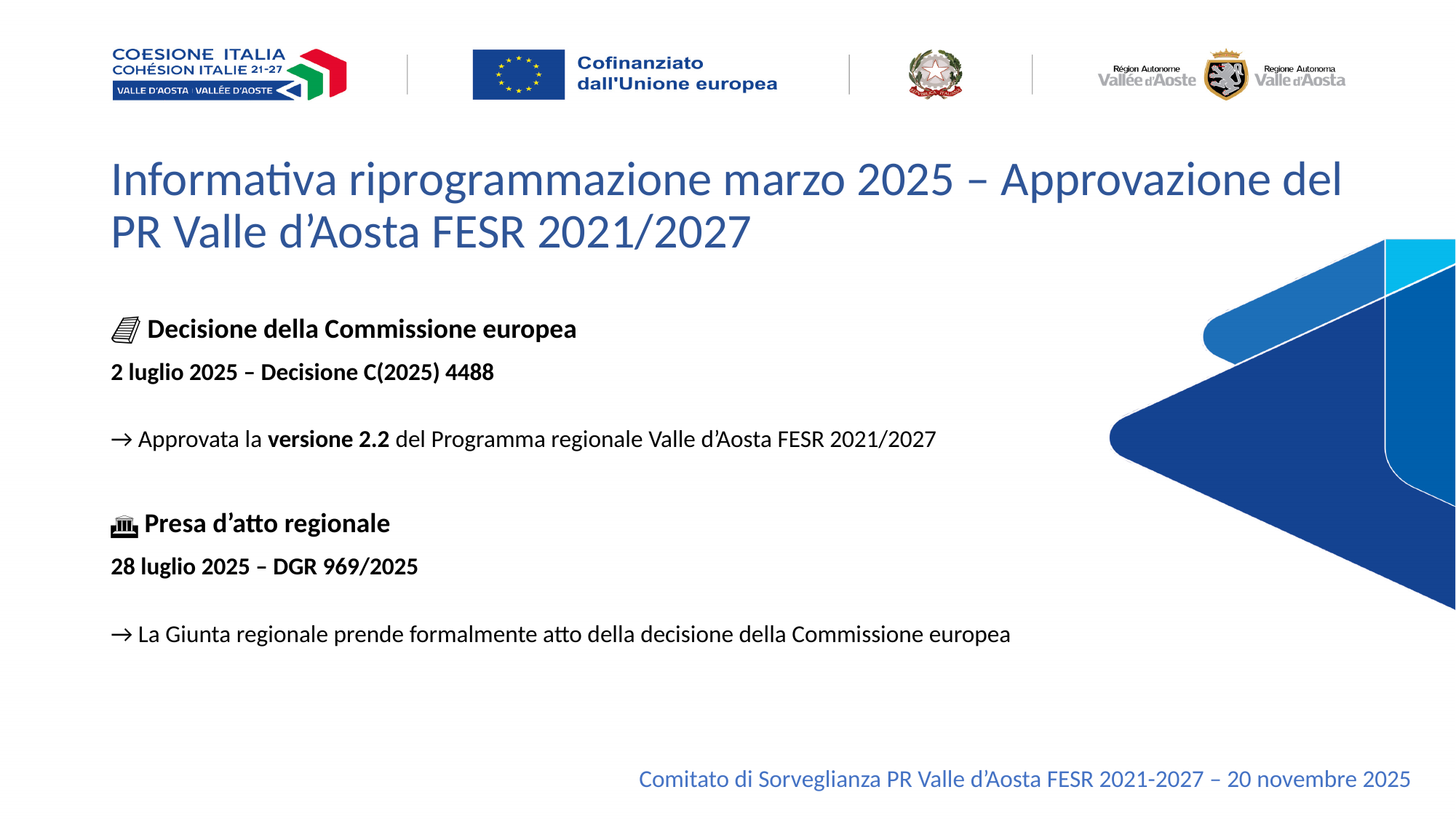

# Informativa riprogrammazione marzo 2025 – Approvazione del PR Valle d’Aosta FESR 2021/2027
📘 Decisione della Commissione europea
2 luglio 2025 – Decisione C(2025) 4488
→ Approvata la versione 2.2 del Programma regionale Valle d’Aosta FESR 2021/2027

🏛 Presa d’atto regionale
28 luglio 2025 – DGR 969/2025
→ La Giunta regionale prende formalmente atto della decisione della Commissione europea

Comitato di Sorveglianza PR Valle d’Aosta FESR 2021-2027 – 20 novembre 2025